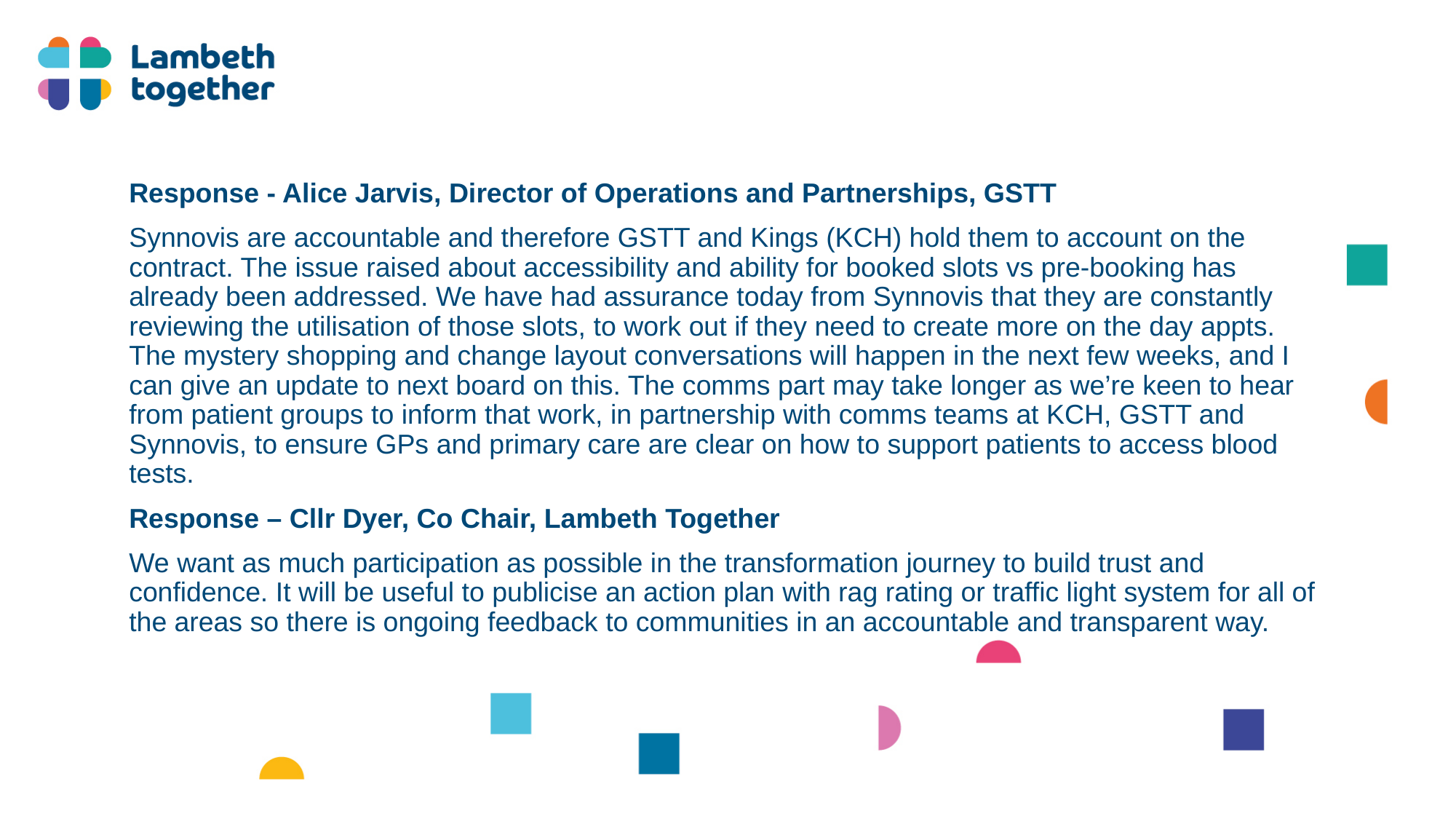

Response - Alice Jarvis, Director of Operations and Partnerships, GSTT
Synnovis are accountable and therefore GSTT and Kings (KCH) hold them to account on the contract. The issue raised about accessibility and ability for booked slots vs pre-booking has already been addressed. We have had assurance today from Synnovis that they are constantly reviewing the utilisation of those slots, to work out if they need to create more on the day appts. The mystery shopping and change layout conversations will happen in the next few weeks, and I can give an update to next board on this. The comms part may take longer as we’re keen to hear from patient groups to inform that work, in partnership with comms teams at KCH, GSTT and Synnovis, to ensure GPs and primary care are clear on how to support patients to access blood tests.
Response – Cllr Dyer, Co Chair, Lambeth Together
We want as much participation as possible in the transformation journey to build trust and confidence. It will be useful to publicise an action plan with rag rating or traffic light system for all of the areas so there is ongoing feedback to communities in an accountable and transparent way.